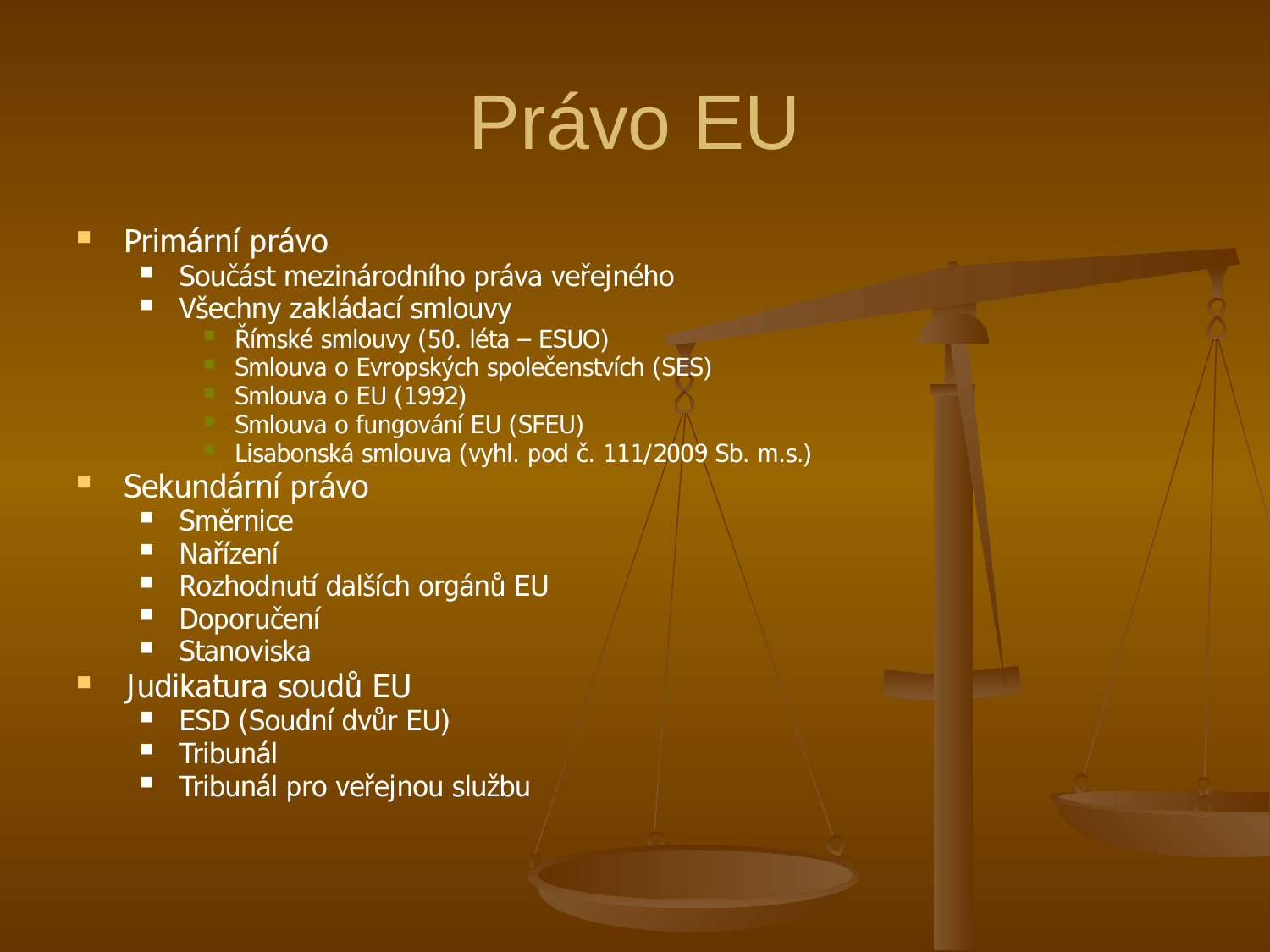

# Právo EU
Primární právo
Součást mezinárodního práva veřejného
Všechny zakládací smlouvy
Římské smlouvy (50. léta – ESUO)
Smlouva o Evropských společenstvích (SES)
Smlouva o EU (1992)
Smlouva o fungování EU (SFEU)
Lisabonská smlouva (vyhl. pod č. 111/2009 Sb. m.s.)
Sekundární právo
Směrnice
Nařízení
Rozhodnutí dalších orgánů EU
Doporučení
Stanoviska
Judikatura soudů EU
ESD (Soudní dvůr EU)
Tribunál
Tribunál pro veřejnou službu